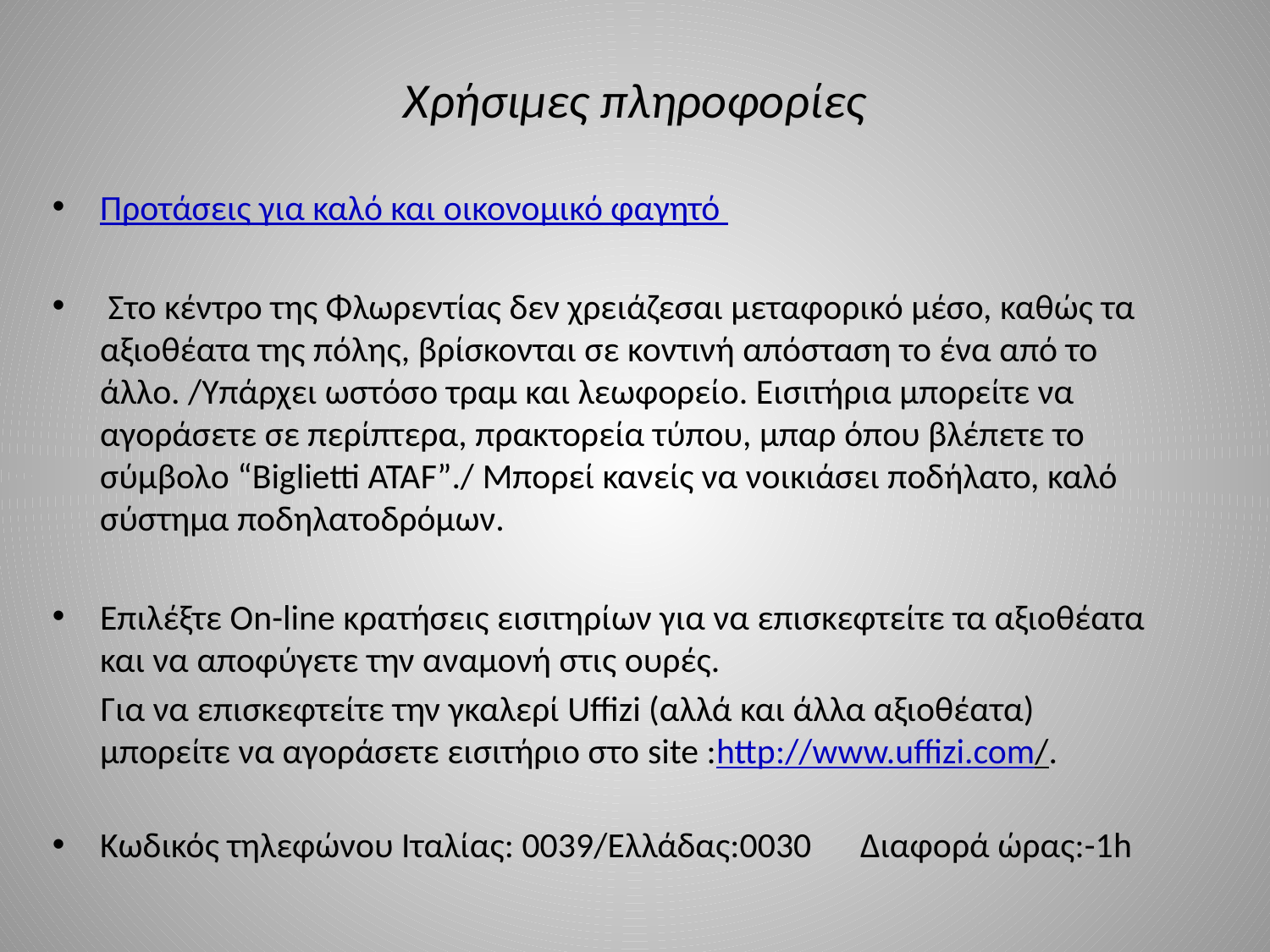

# Χρήσιμες πληροφορίες
Προτάσεις για καλό και οικονομικό φαγητό

 Στο κέντρο της Φλωρεντίας δεν χρειάζεσαι μεταφορικό μέσο, καθώς τα αξιοθέατα της πόλης, βρίσκονται σε κοντινή απόσταση το ένα από το άλλο. /Υπάρχει ωστόσο τραμ και λεωφορείο. Εισιτήρια μπορείτε να αγοράσετε σε περίπτερα, πρακτορεία τύπου, μπαρ όπου βλέπετε το σύμβολο “Biglietti ATAF”./ Μπορεί κανείς να νοικιάσει ποδήλατο, καλό σύστημα ποδηλατοδρόμων.

Επιλέξτε On-line κρατήσεις εισιτηρίων για να επισκεφτείτε τα αξιοθέατα και να αποφύγετε την αναμονή στις ουρές.
      Για να επισκεφτείτε την γκαλερί Uffizi (αλλά και άλλα αξιοθέατα) μπορείτε να αγοράσετε εισιτήριο στο site :http://www.uffizi.com/.

Κωδικός τηλεφώνου Ιταλίας: 0039/Ελλάδας:0030      Διαφορά ώρας:-1h